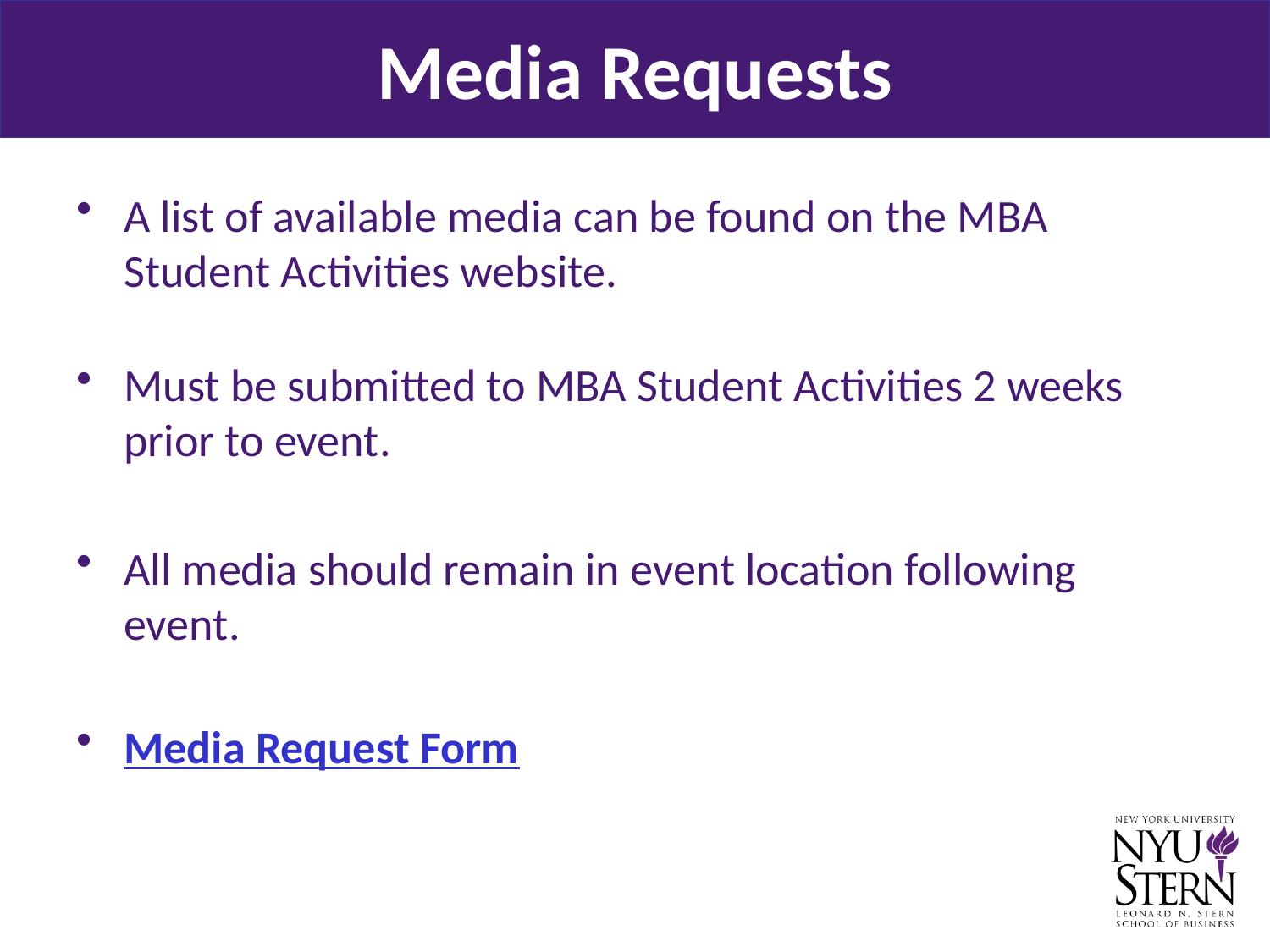

# Media Requests
A list of available media can be found on the MBA Student Activities website.
Must be submitted to MBA Student Activities 2 weeks prior to event.

All media should remain in event location following event.

Media Request Form